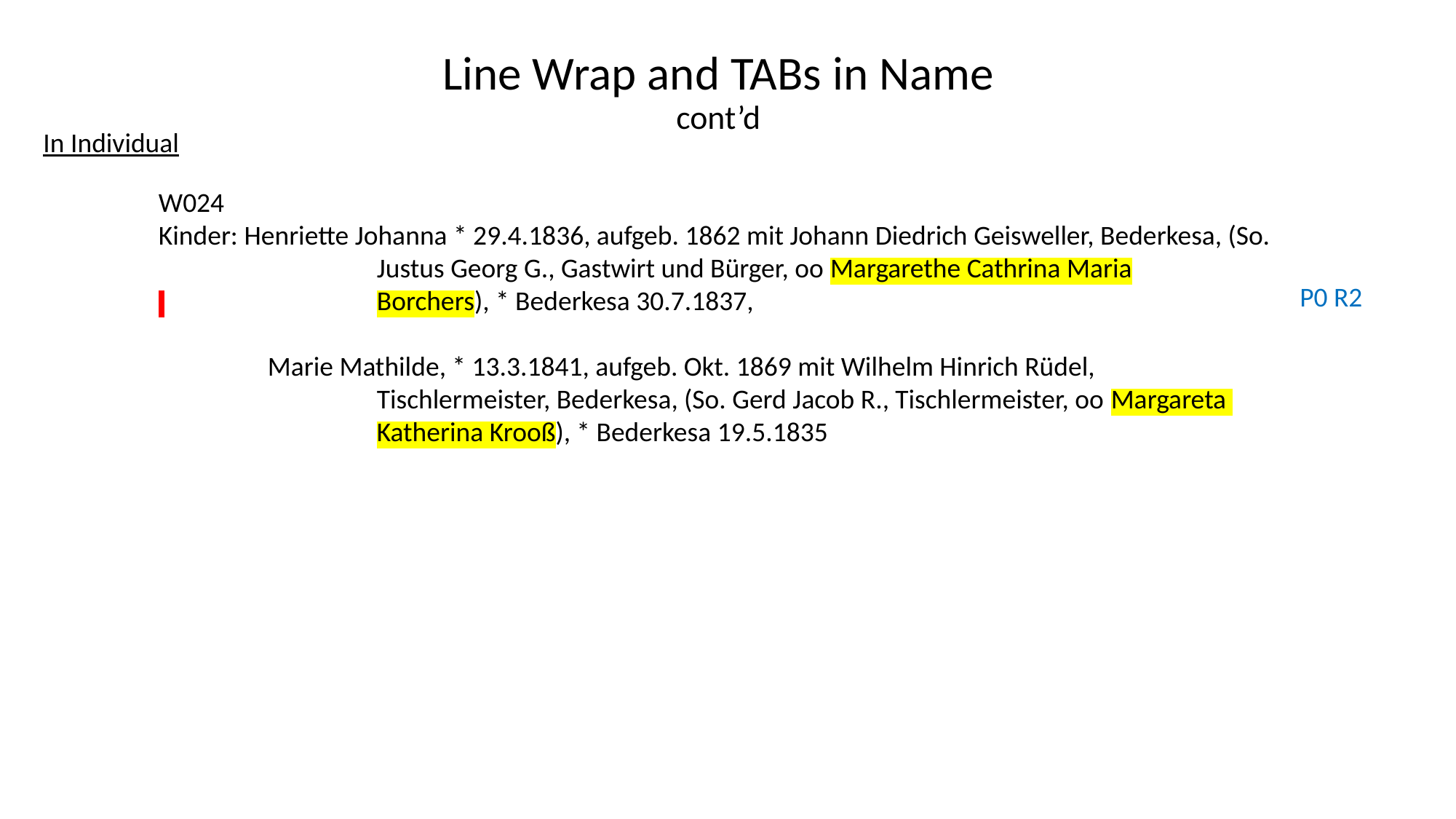

# Line Wrap and TABs in Name cont’d
In Individual
W024
Kinder: Henriette Johanna * 29.4.1836, aufgeb. 1862 mit Johann Diedrich Geisweller, Bederkesa, (So. 		Justus Georg G., Gastwirt und Bürger, oo Margarethe Cathrina Maria
 		Borchers), * Bederkesa 30.7.1837,

	Marie Mathilde, * 13.3.1841, aufgeb. Okt. 1869 mit Wilhelm Hinrich Rüdel,
		Tischlermeister, Bederkesa, (So. Gerd Jacob R., Tischlermeister, oo Margareta 			Katherina Krooß), * Bederkesa 19.5.1835
P0 R2